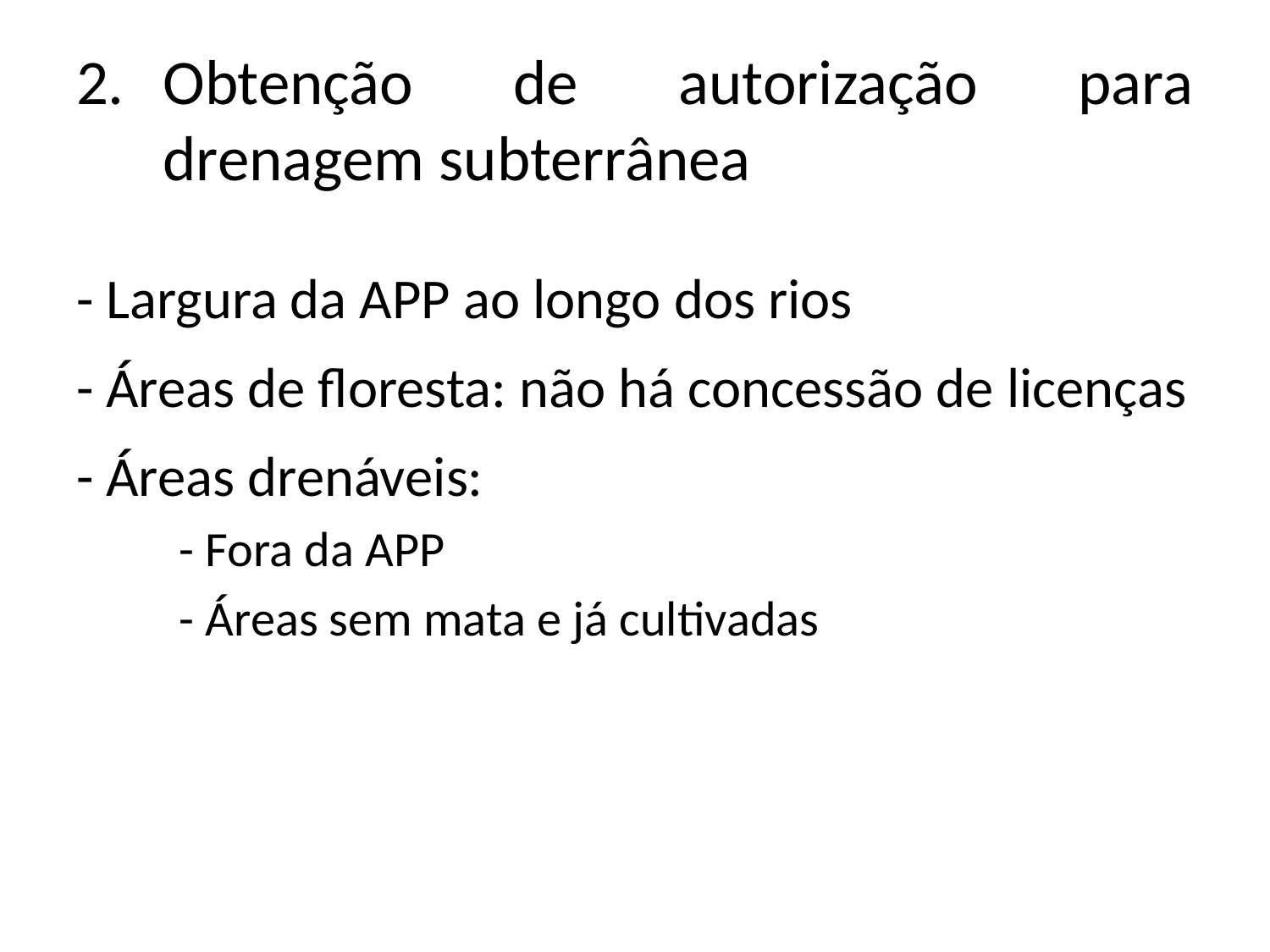

# Obtenção de autorização para drenagem subterrânea
- Largura da APP ao longo dos rios
- Áreas de floresta: não há concessão de licenças
- Áreas drenáveis:
	- Fora da APP
	- Áreas sem mata e já cultivadas